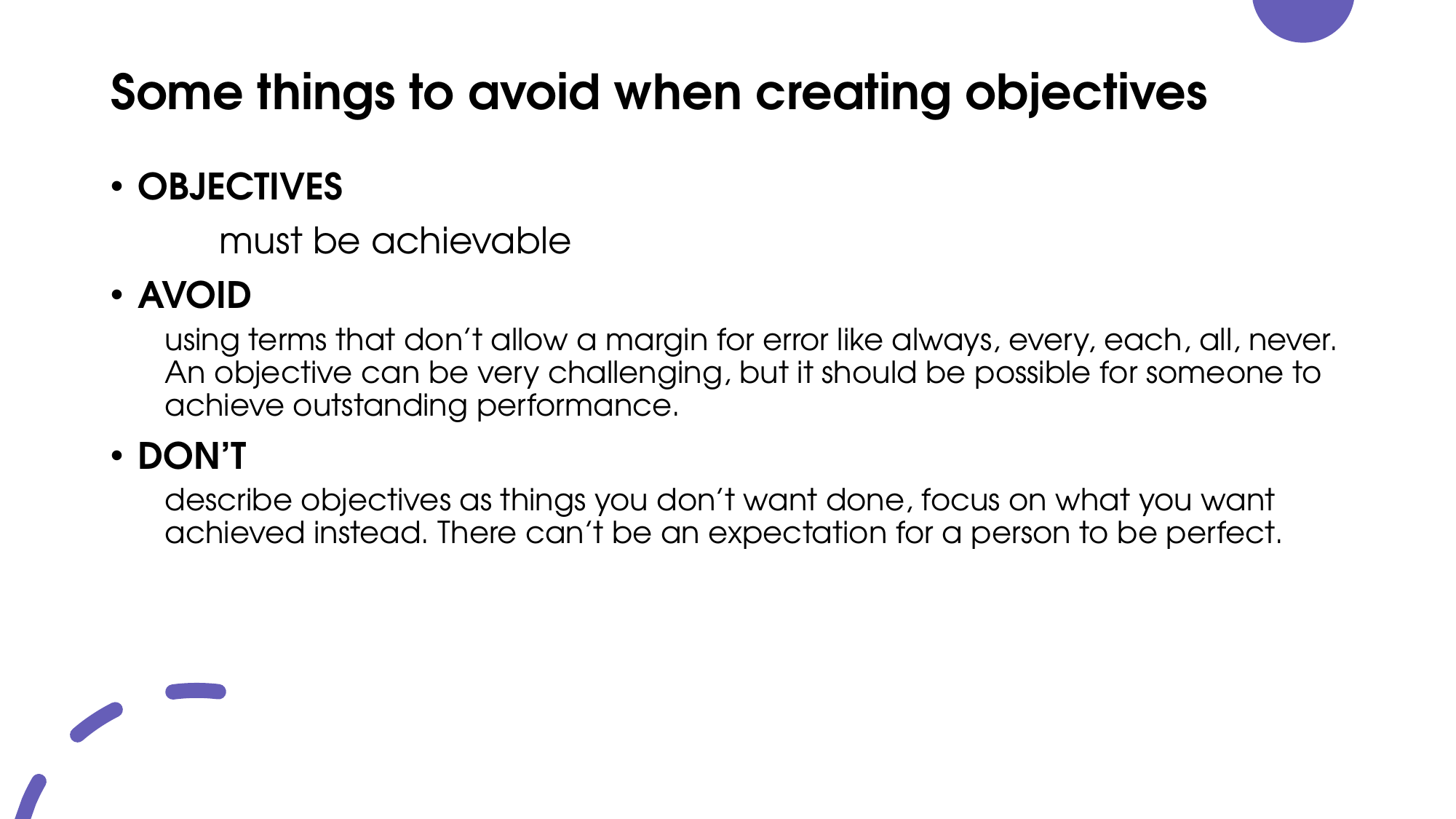

# Some things to avoid when creating objectives
OBJECTIVES
	must be achievable
AVOID
using terms that don’t allow a margin for error like always, every, each, all, never. An objective can be very challenging, but it should be possible for someone to achieve outstanding performance.
DON’T
describe objectives as things you don’t want done, focus on what you want achieved instead. There can’t be an expectation for a person to be perfect.